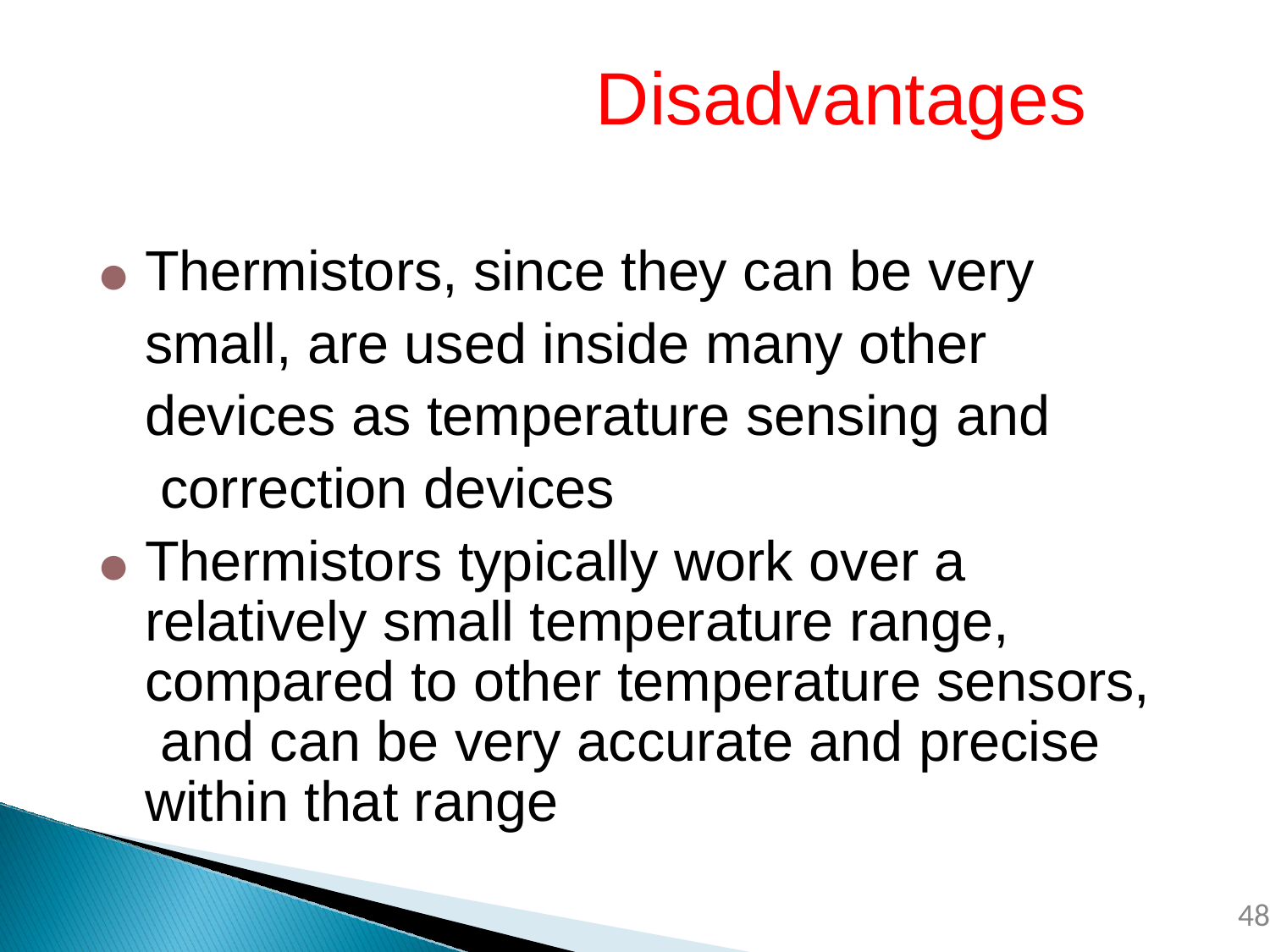

# Advantages and Disadvantages
Thermistors, since they can be very  small, are used inside many other  devices as temperature sensing and  correction devices
Thermistors typically work over a  relatively small temperature range,  compared to other temperature sensors,  and can be very accurate and precise  within that range
48